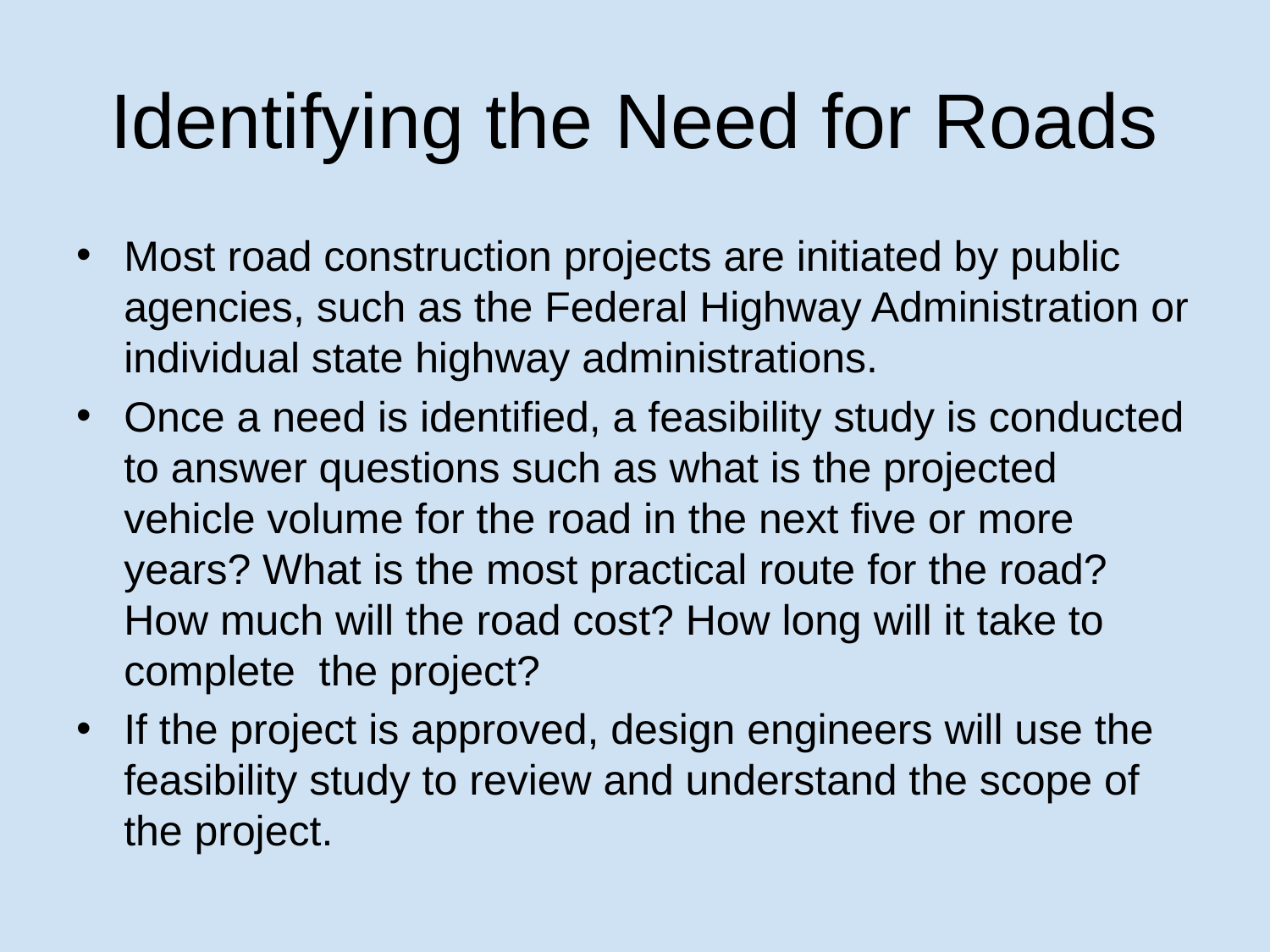

# Identifying the Need for Roads
Most road construction projects are initiated by public agencies, such as the Federal Highway Administration or individual state highway administrations.
Once a need is identified, a feasibility study is conducted to answer questions such as what is the projected vehicle volume for the road in the next five or more years? What is the most practical route for the road? How much will the road cost? How long will it take to complete  the project?
If the project is approved, design engineers will use the feasibility study to review and understand the scope of the project.